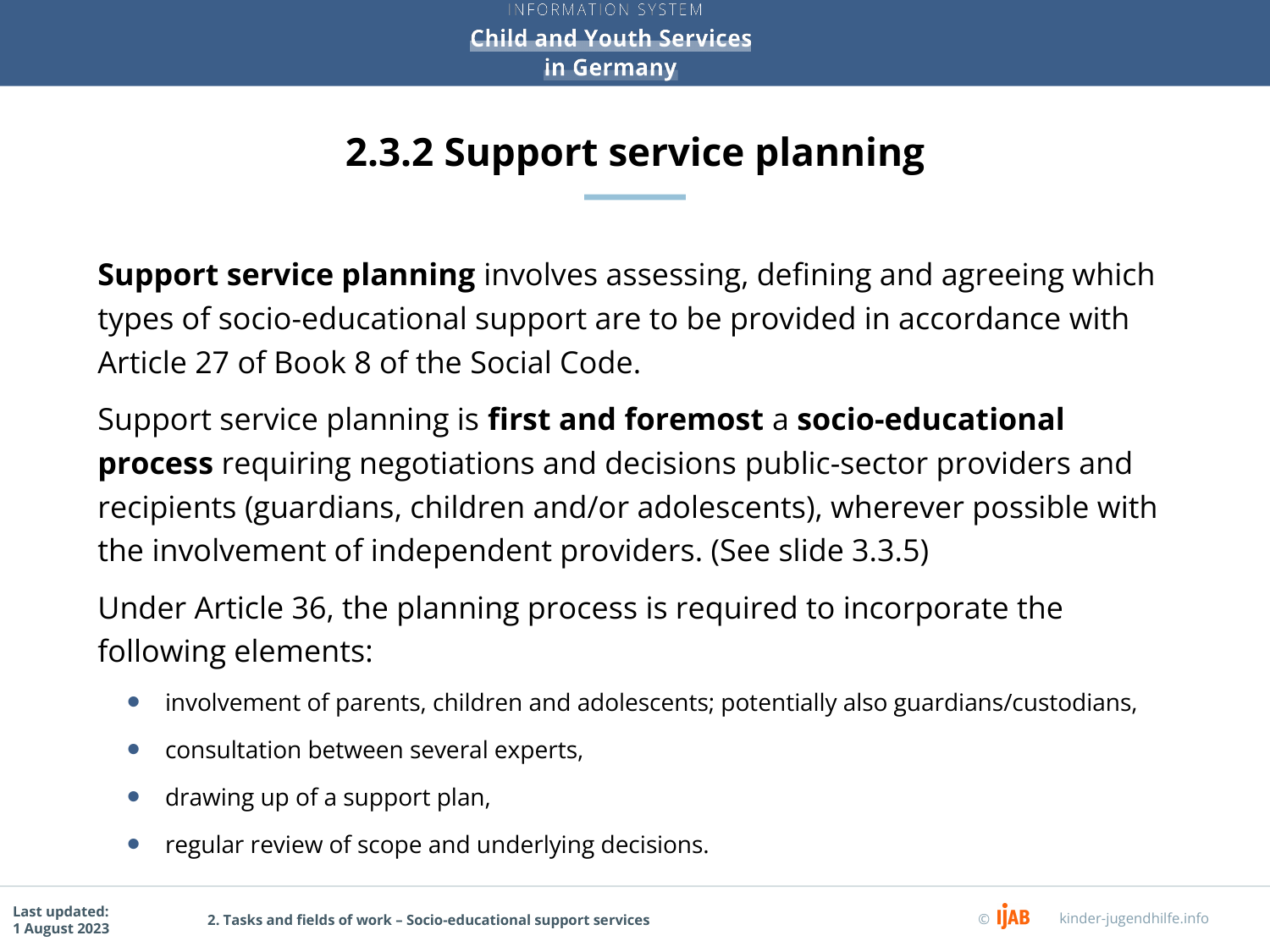

# 2.3.2 Support service planning
Support service planning involves assessing, defining and agreeing which types of socio-educational support are to be provided in accordance with Article 27 of Book 8 of the Social Code.
Support service planning is first and foremost a socio-educational process requiring negotiations and decisions public-sector providers and recipients (guardians, children and/or adolescents), wherever possible with the involvement of independent providers. (See slide 3.3.5)
Under Article 36, the planning process is required to incorporate the following elements:
involvement of parents, children and adolescents; potentially also guardians/custodians,
consultation between several experts,
drawing up of a support plan,
regular review of scope and underlying decisions.

2. Tasks and fields of work – Socio-educational support services